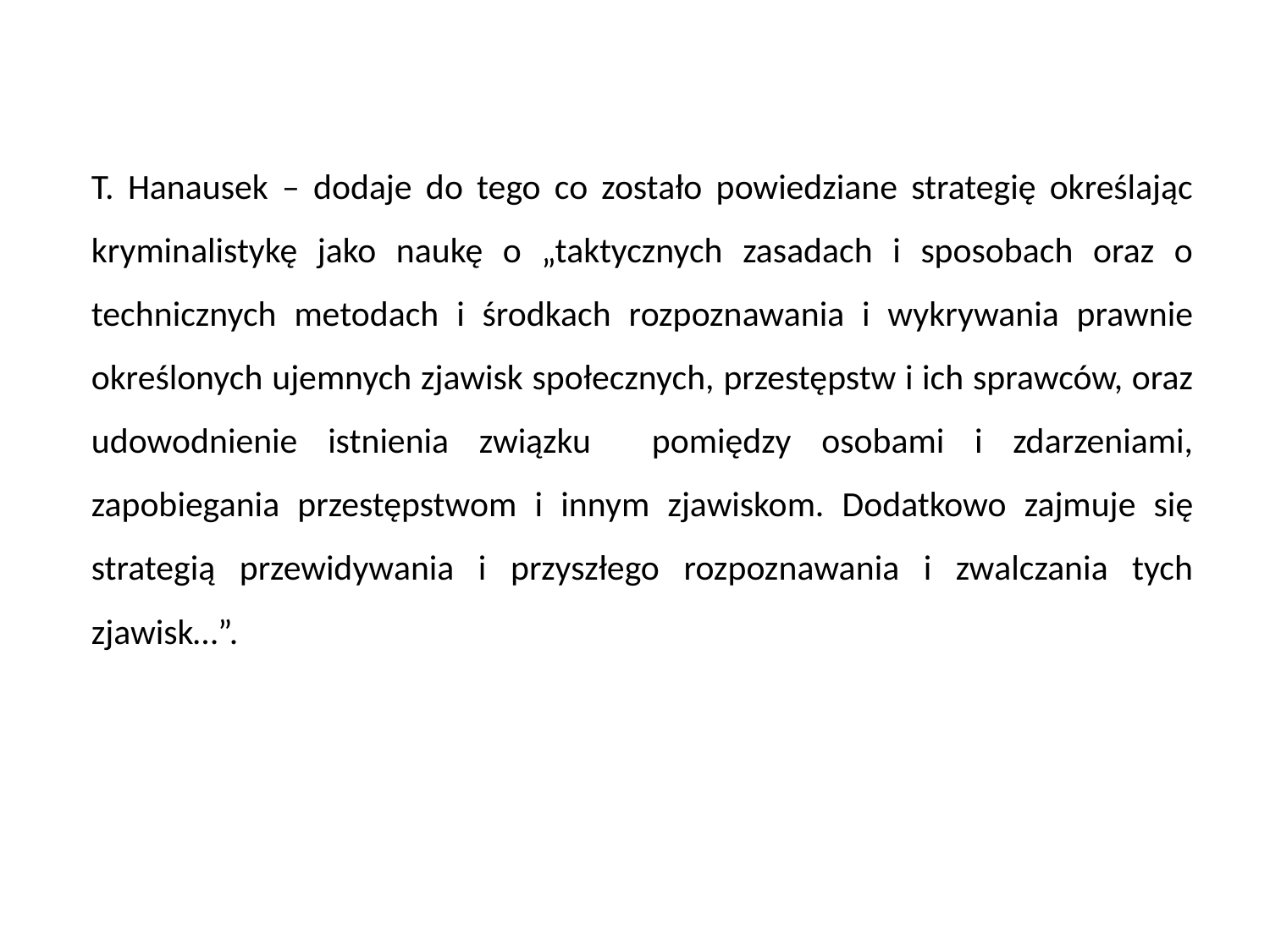

T. Hanausek – dodaje do tego co zostało powiedziane strategię określając kryminalistykę jako naukę o „taktycznych zasadach i sposobach oraz o technicznych metodach i środkach rozpoznawania i wykrywania prawnie określonych ujemnych zjawisk społecznych, przestępstw i ich sprawców, oraz udowodnienie istnienia związku  pomiędzy osobami i zdarzeniami, zapobiegania przestępstwom i innym zjawiskom. Dodatkowo zajmuje się strategią przewidywania i przyszłego rozpoznawania i zwalczania tych zjawisk…”.